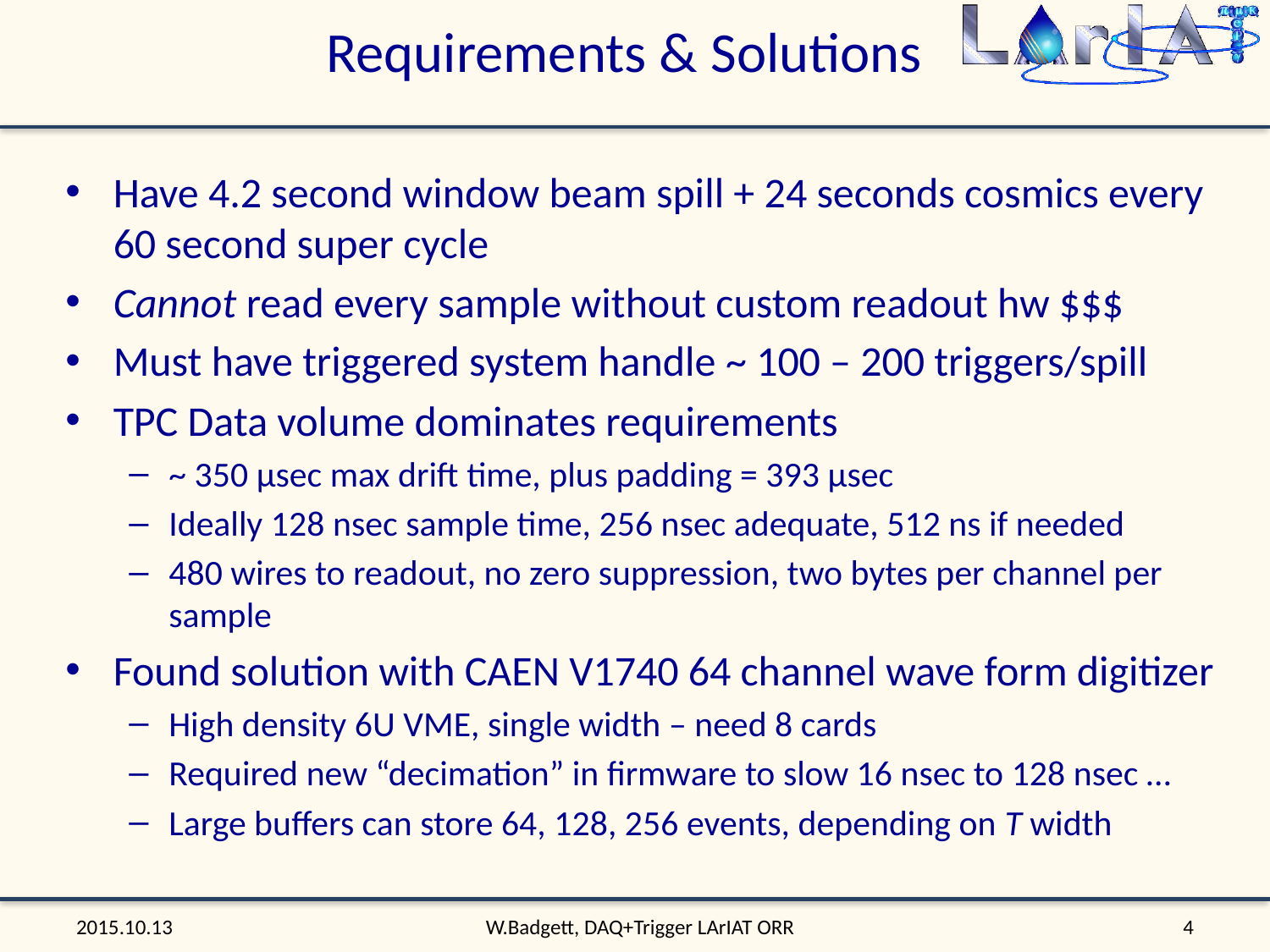

Requirements & Solutions
Have 4.2 second window beam spill + 24 seconds cosmics every 60 second super cycle
Cannot read every sample without custom readout hw $$$
Must have triggered system handle ~ 100 – 200 triggers/spill
TPC Data volume dominates requirements
~ 350 μsec max drift time, plus padding = 393 μsec
Ideally 128 nsec sample time, 256 nsec adequate, 512 ns if needed
480 wires to readout, no zero suppression, two bytes per channel per sample
Found solution with CAEN V1740 64 channel wave form digitizer
High density 6U VME, single width – need 8 cards
Required new “decimation” in firmware to slow 16 nsec to 128 nsec …
Large buffers can store 64, 128, 256 events, depending on T width